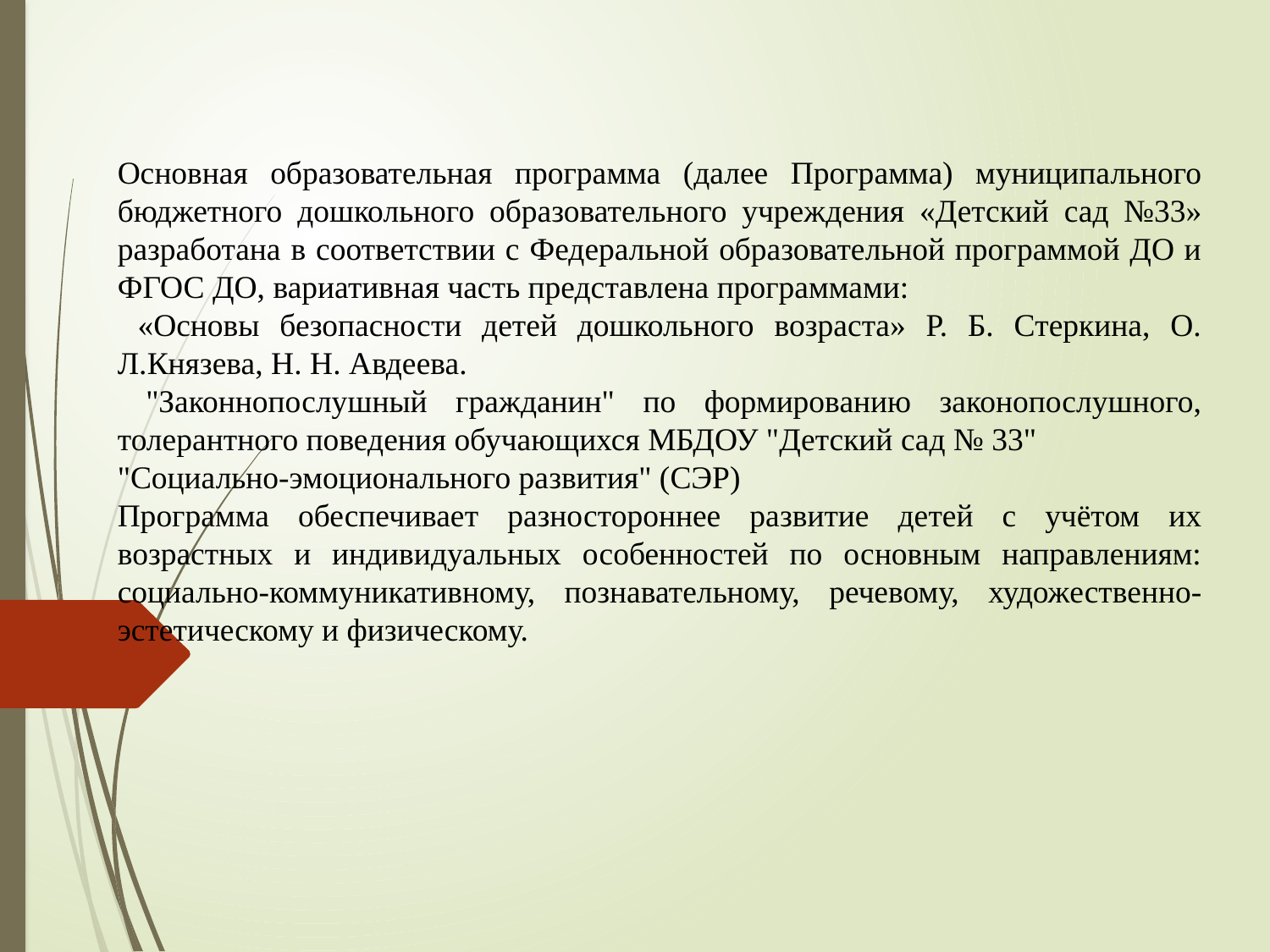

Основная образовательная программа (далее Программа) муниципального бюджетного дошкольного образовательного учреждения «Детский сад №33» разработана в соответствии с Федеральной образовательной программой ДО и ФГОС ДО, вариативная часть представлена программами:
 «Основы безопасности детей дошкольного возраста» Р. Б. Стеркина, О. Л.Князева, Н. Н. Авдеева.
 "Законнопослушный гражданин" по формированию законопослушного, толерантного поведения обучающихся МБДОУ "Детский сад № 33"
"Социально-эмоционального развития" (СЭР)
Программа обеспечивает разностороннее развитие детей с учётом их возрастных и индивидуальных особенностей по основным направлениям: социально-коммуникативному, познавательному, речевому, художественно-эстетическому и физическому.